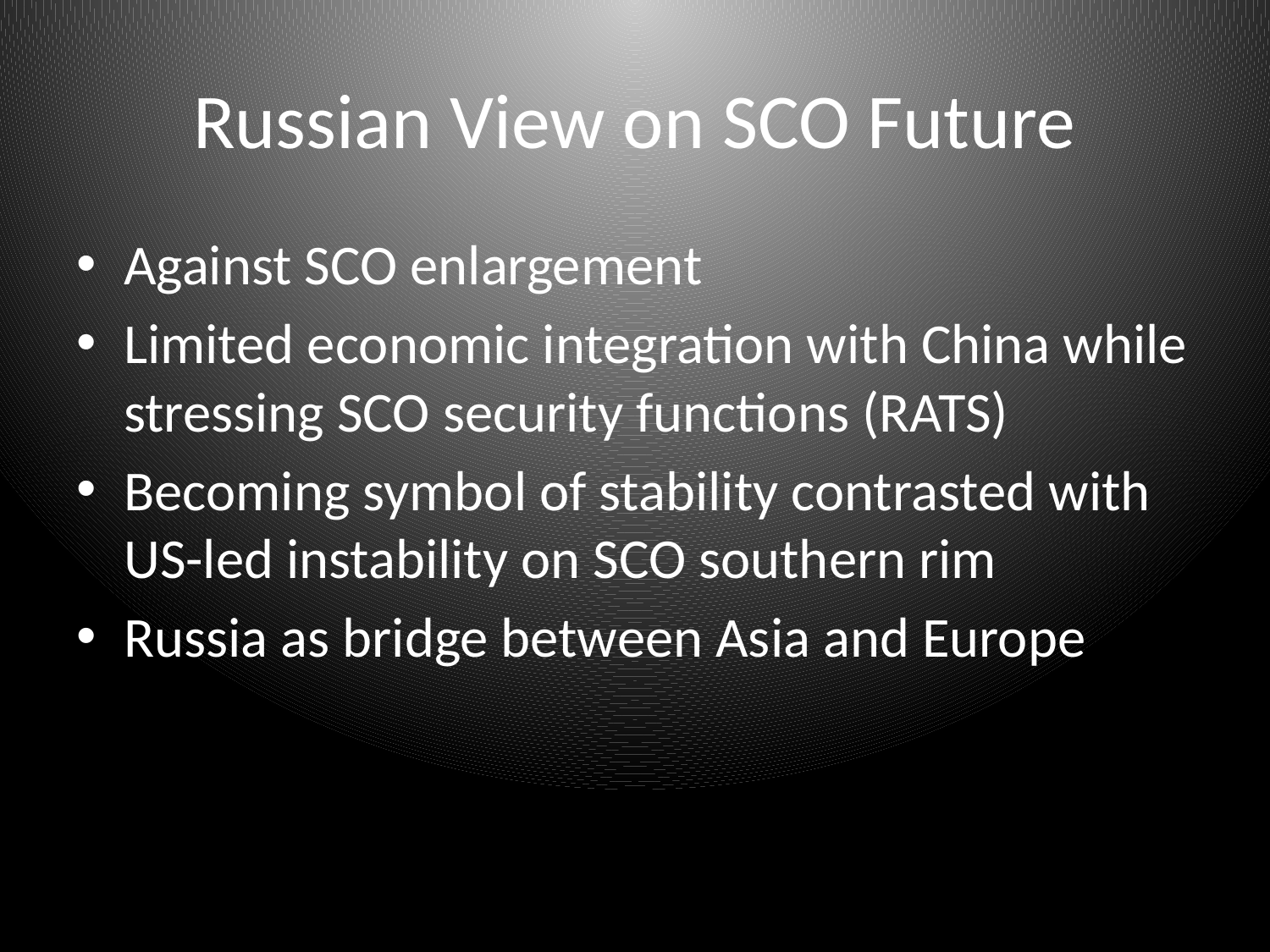

# Russian View on SCO Future
Against SCO enlargement
Limited economic integration with China while stressing SCO security functions (RATS)
Becoming symbol of stability contrasted with US-led instability on SCO southern rim
Russia as bridge between Asia and Europe